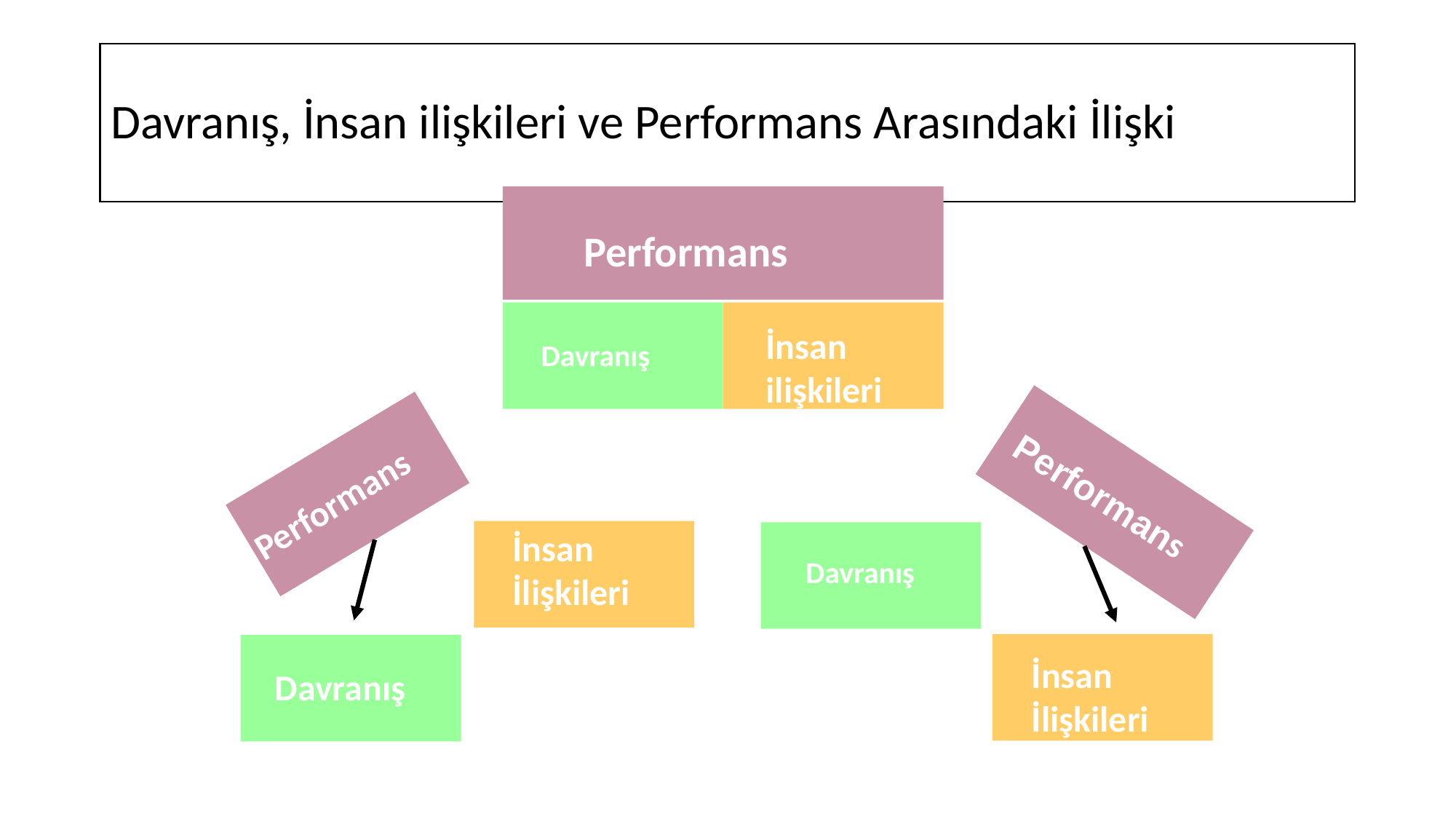

# Davranış, İnsan ilişkileri ve Performans Arasındaki İlişki

Performans

İnsan ilişkileri
Davranış

Performans
Performans
İnsan İlişkileri

Davranış

İnsan İlişkileri
Davranış
Etkin olmayan İnsan İlişkileri
Etkin olmayan davranışlar